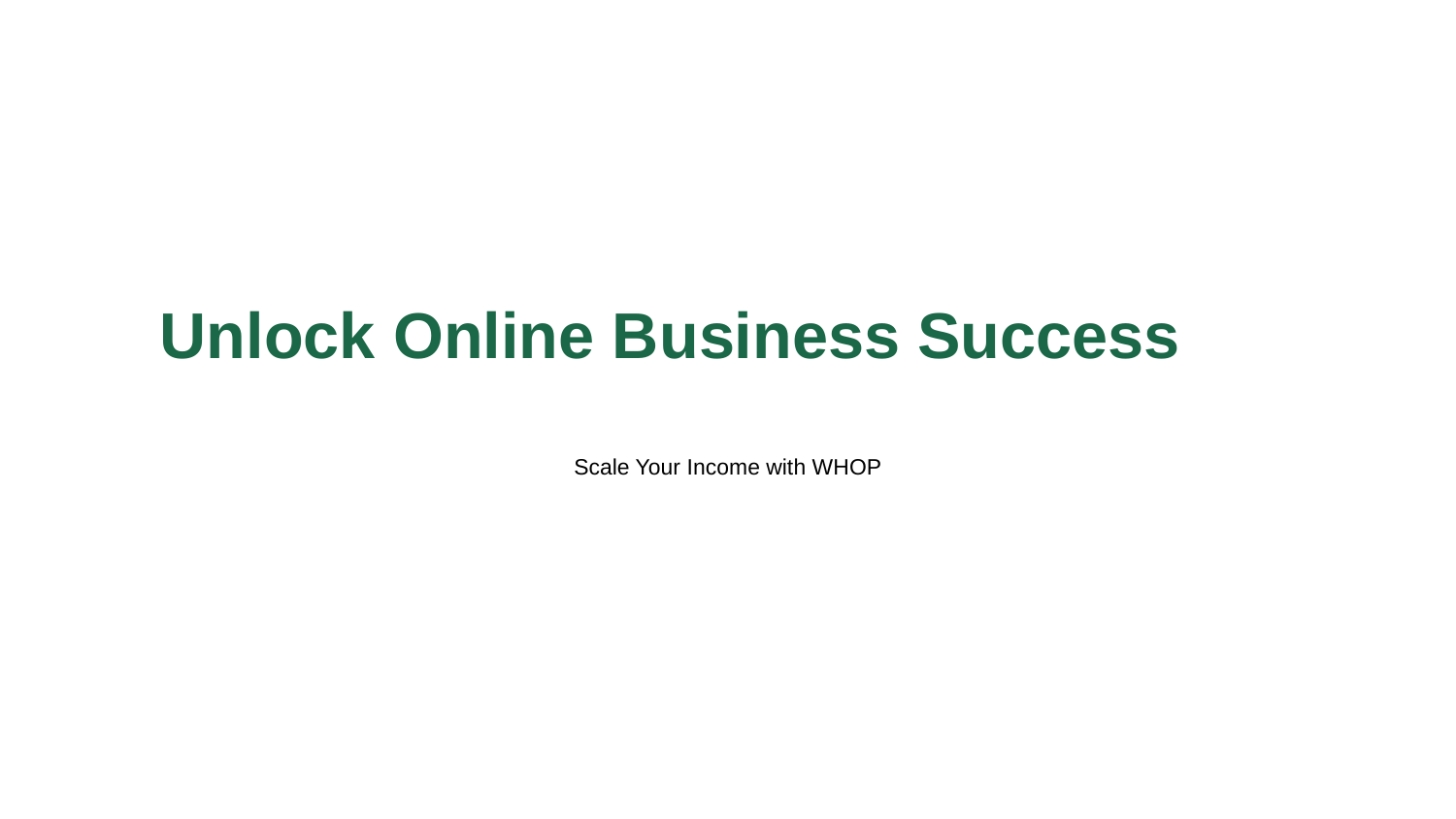

Unlock Online Business Success

Scale Your Income with WHOP